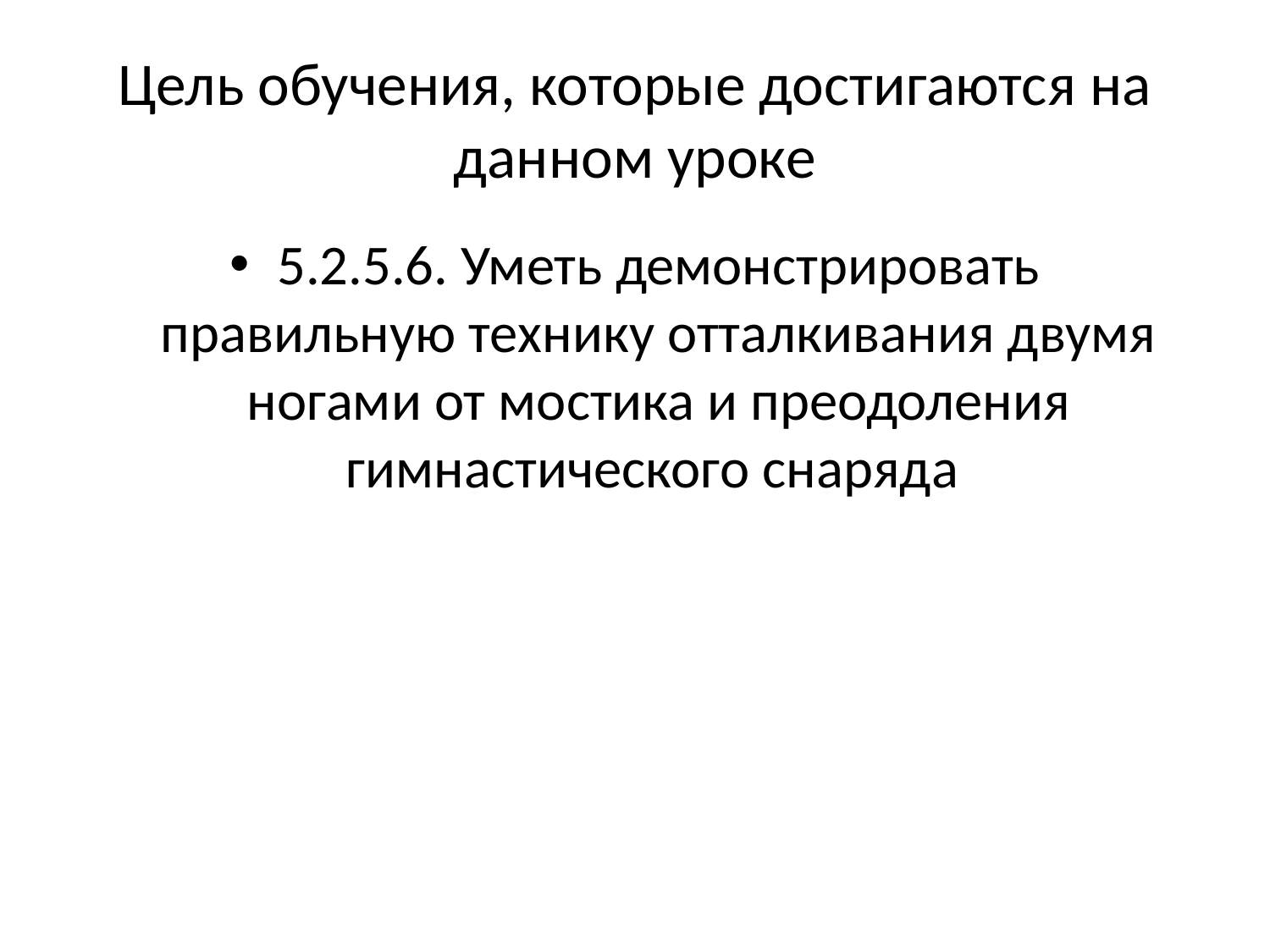

# Цель обучения, которые достигаются на данном уроке
5.2.5.6. Уметь демонстрировать правильную технику отталкивания двумя ногами от мостика и преодоления гимнастического снаряда